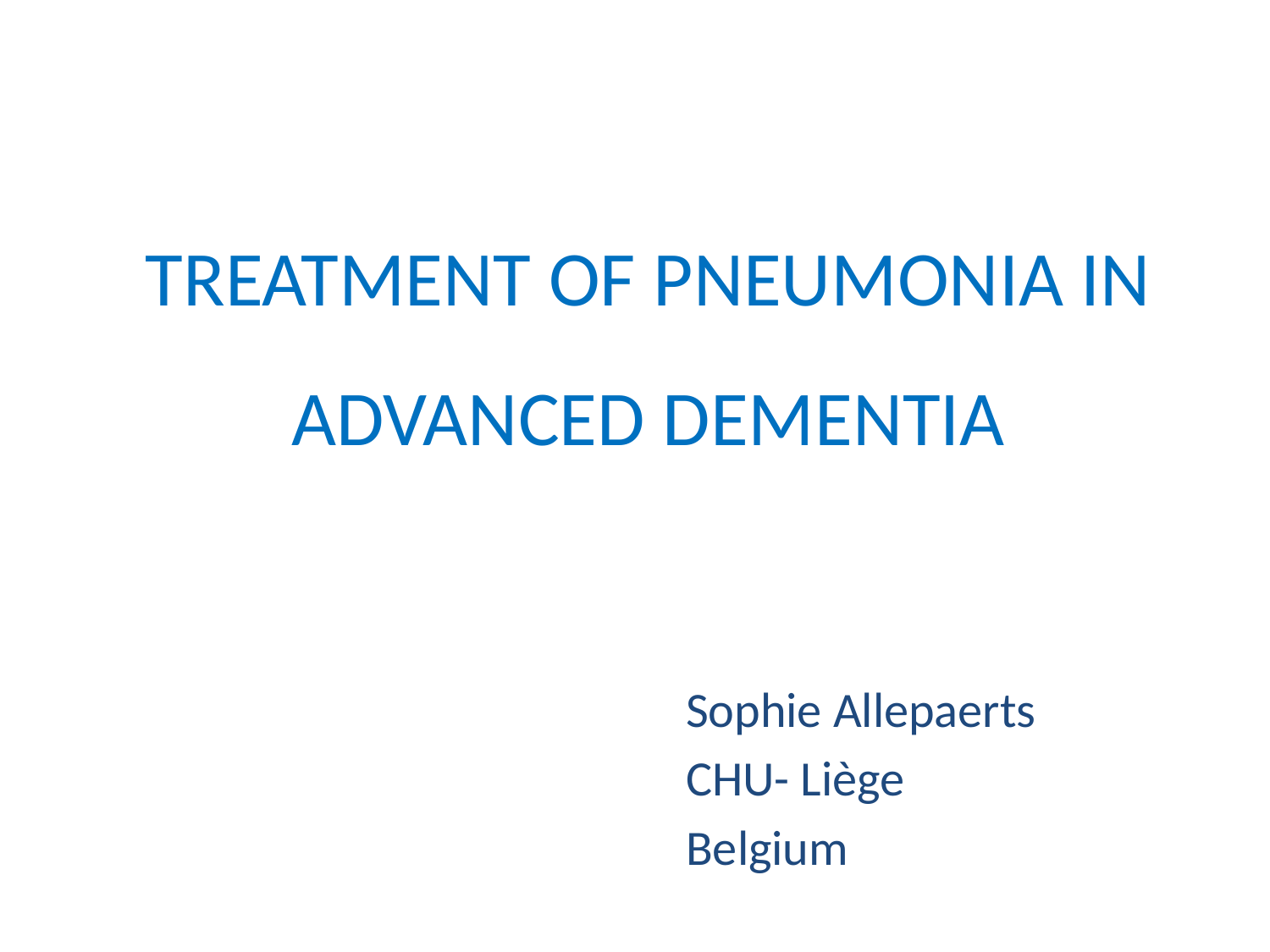

# TREATMENT OF PNEUMONIA IN ADVANCED DEMENTIA
Sophie Allepaerts
CHU- Liège
Belgium